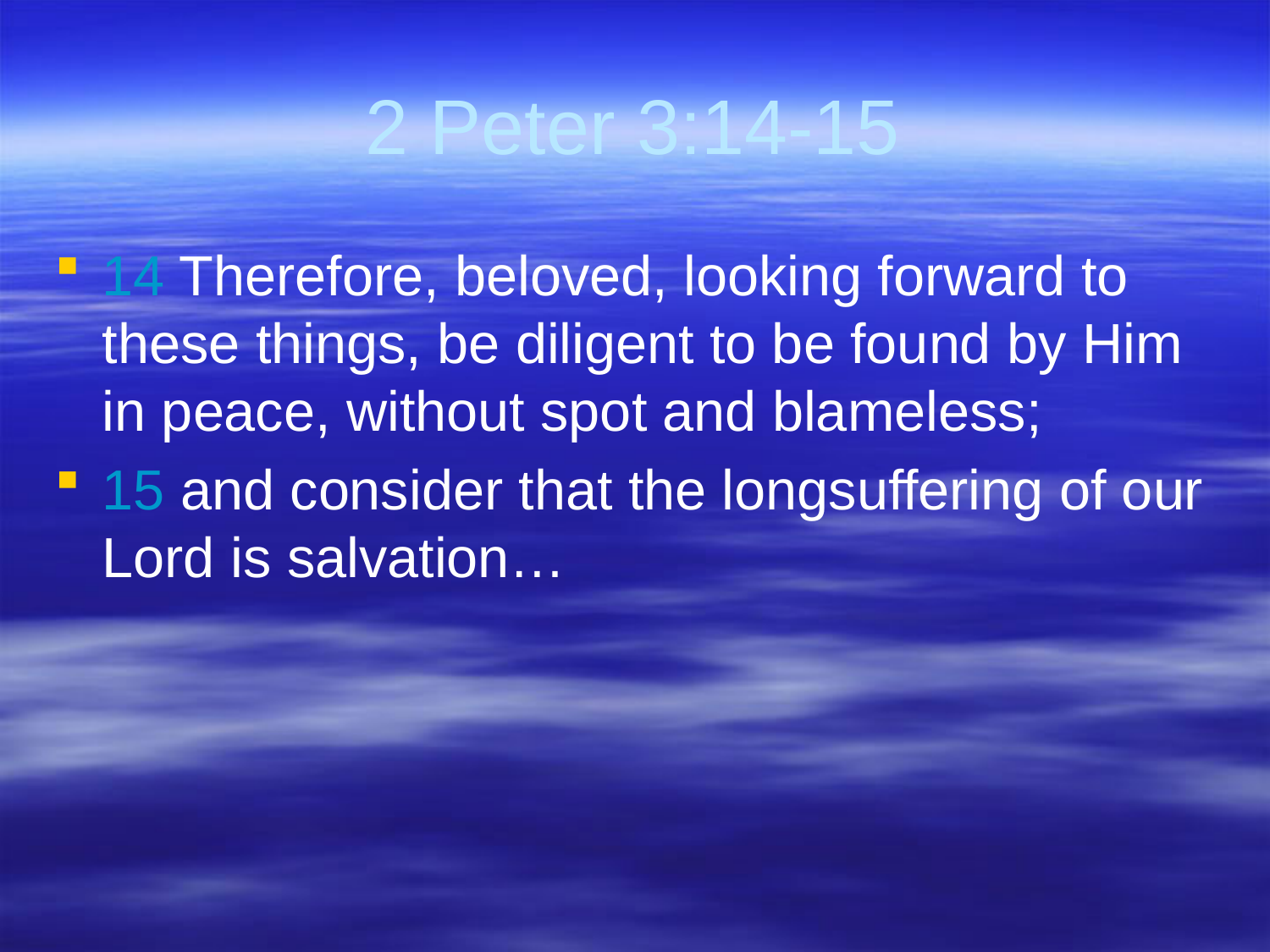

# 2 Peter 3:14-15
14 Therefore, beloved, looking forward to these things, be diligent to be found by Him in peace, without spot and blameless;
15 and consider that the longsuffering of our Lord is salvation…